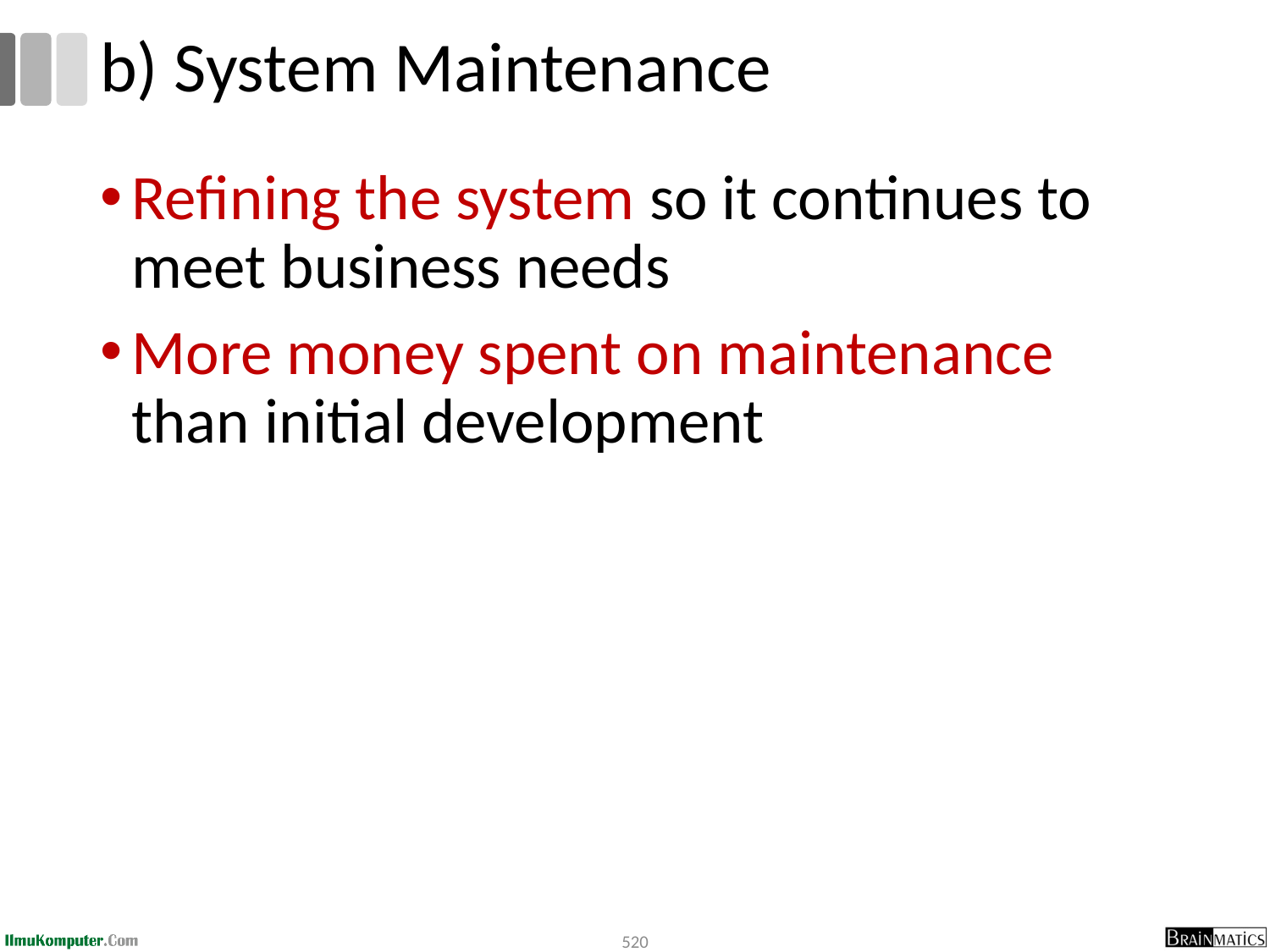

# b) System Maintenance
Refining the system so it continues to meet business needs
More money spent on maintenance than initial development

520